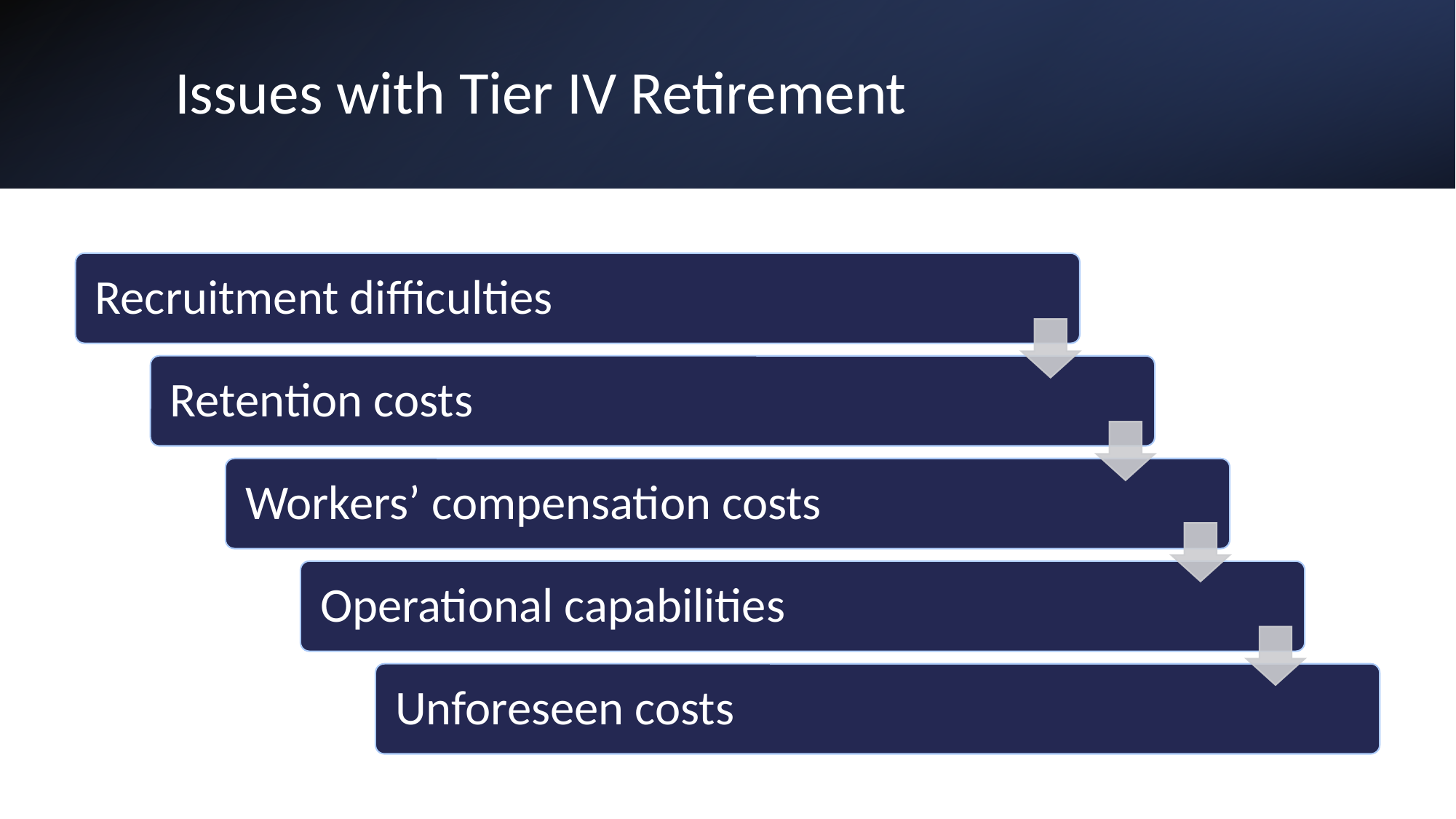

# Issues with Tier IV Retirement
Recruitment difficulties
Retention costs
Workers’ compensation costs
Operational capabilities
Unforeseen costs